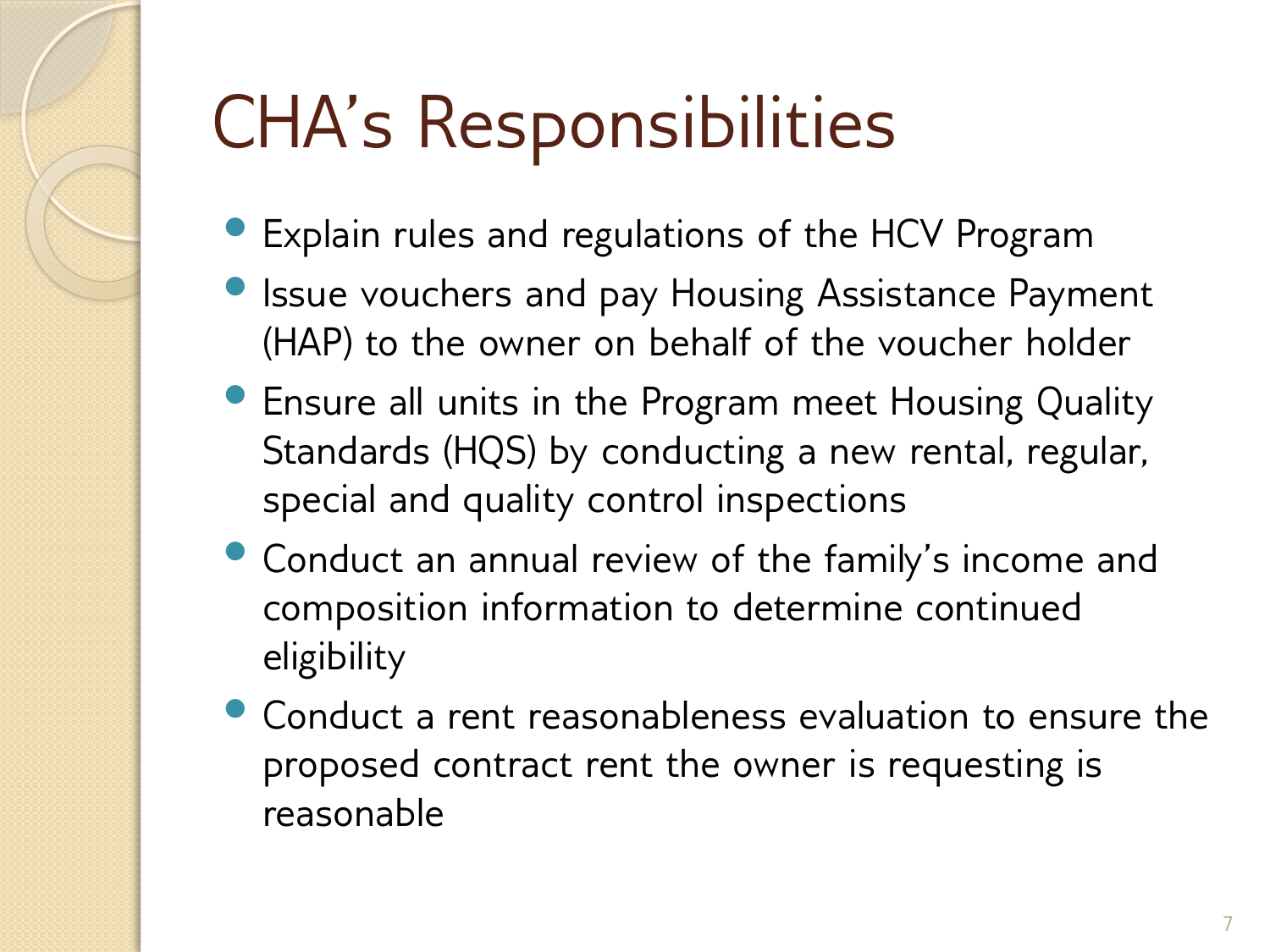

# CHA’s Responsibilities
Explain rules and regulations of the HCV Program
Issue vouchers and pay Housing Assistance Payment (HAP) to the owner on behalf of the voucher holder
Ensure all units in the Program meet Housing Quality Standards (HQS) by conducting a new rental, regular, special and quality control inspections
Conduct an annual review of the family’s income and composition information to determine continued eligibility
Conduct a rent reasonableness evaluation to ensure the proposed contract rent the owner is requesting is reasonable
7